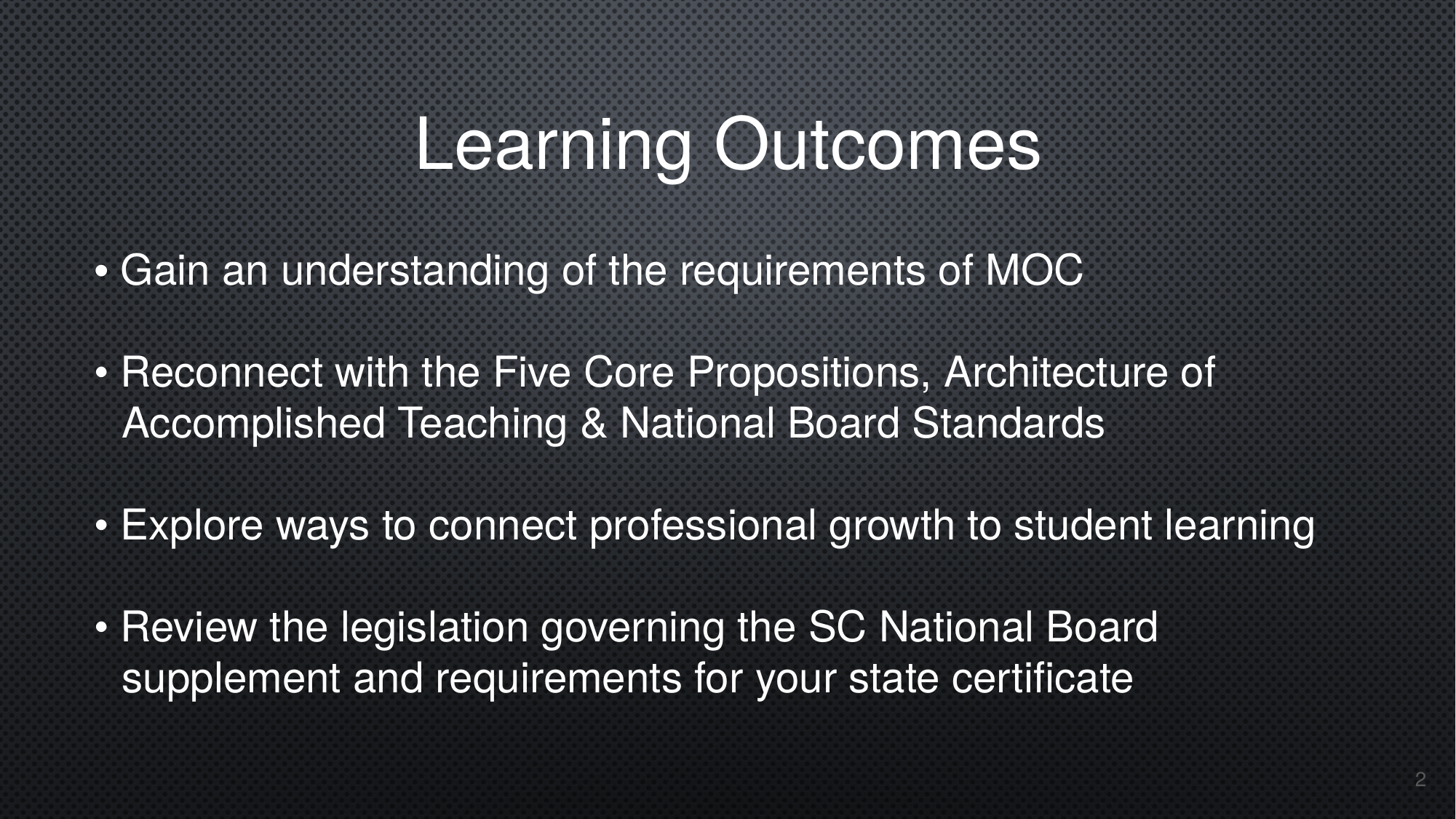

Learning Outcomes
• Gain an understanding of the requirements of MOC
• Reconnect with the Five Core Propositions, Architecture of
Accomplished Teaching & National Board Standards
• Explore ways to connect professional growth to student learning
• Review the legislation governing the SC National Board supplement and requirements for your state certificate
2